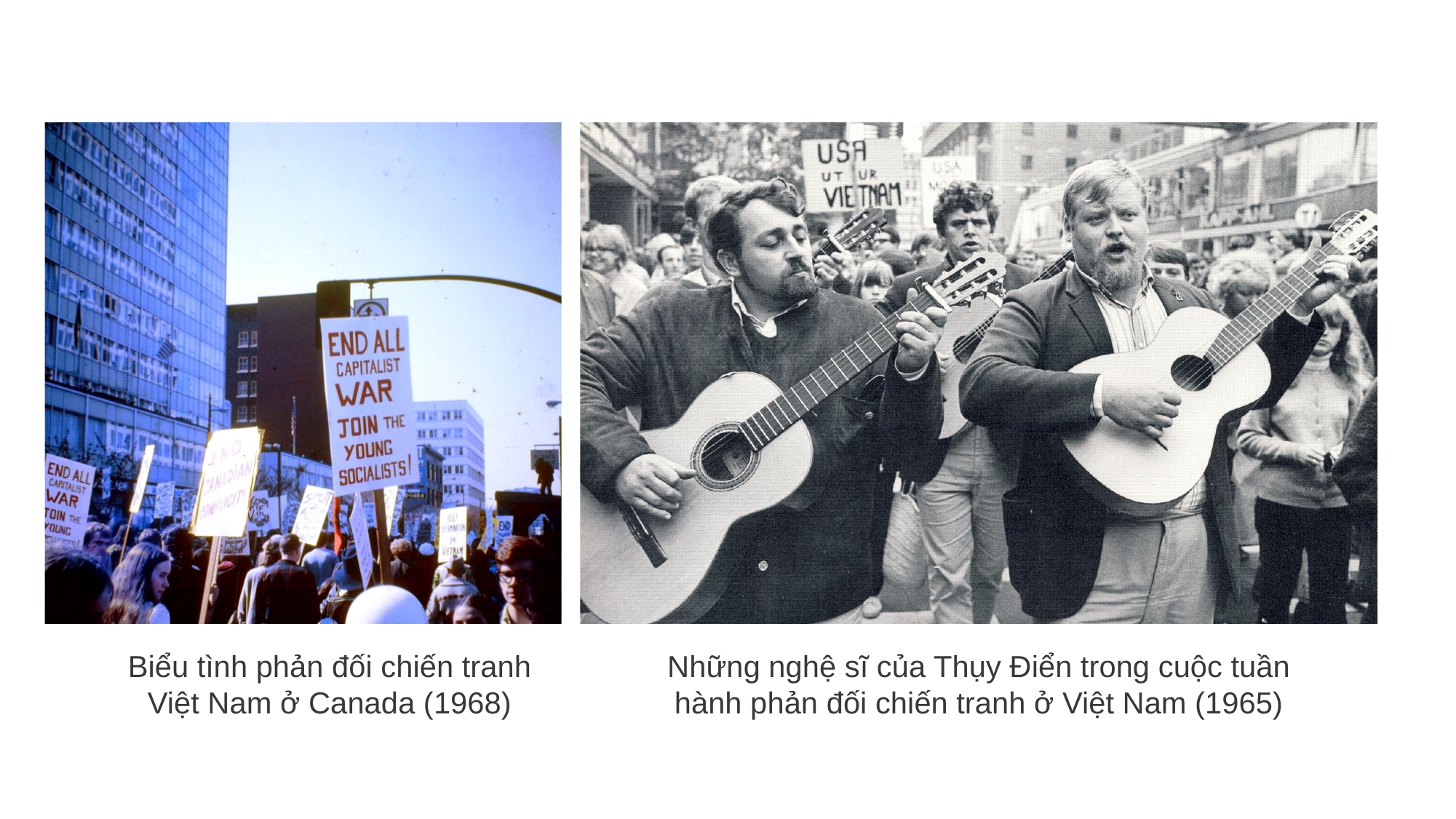

Biểu tình phản đối chiến tranh Việt Nam ở Canada (1968)
Những nghệ sĩ của Thụy Điển trong cuộc tuần hành phản đối chiến tranh ở Việt Nam (1965)